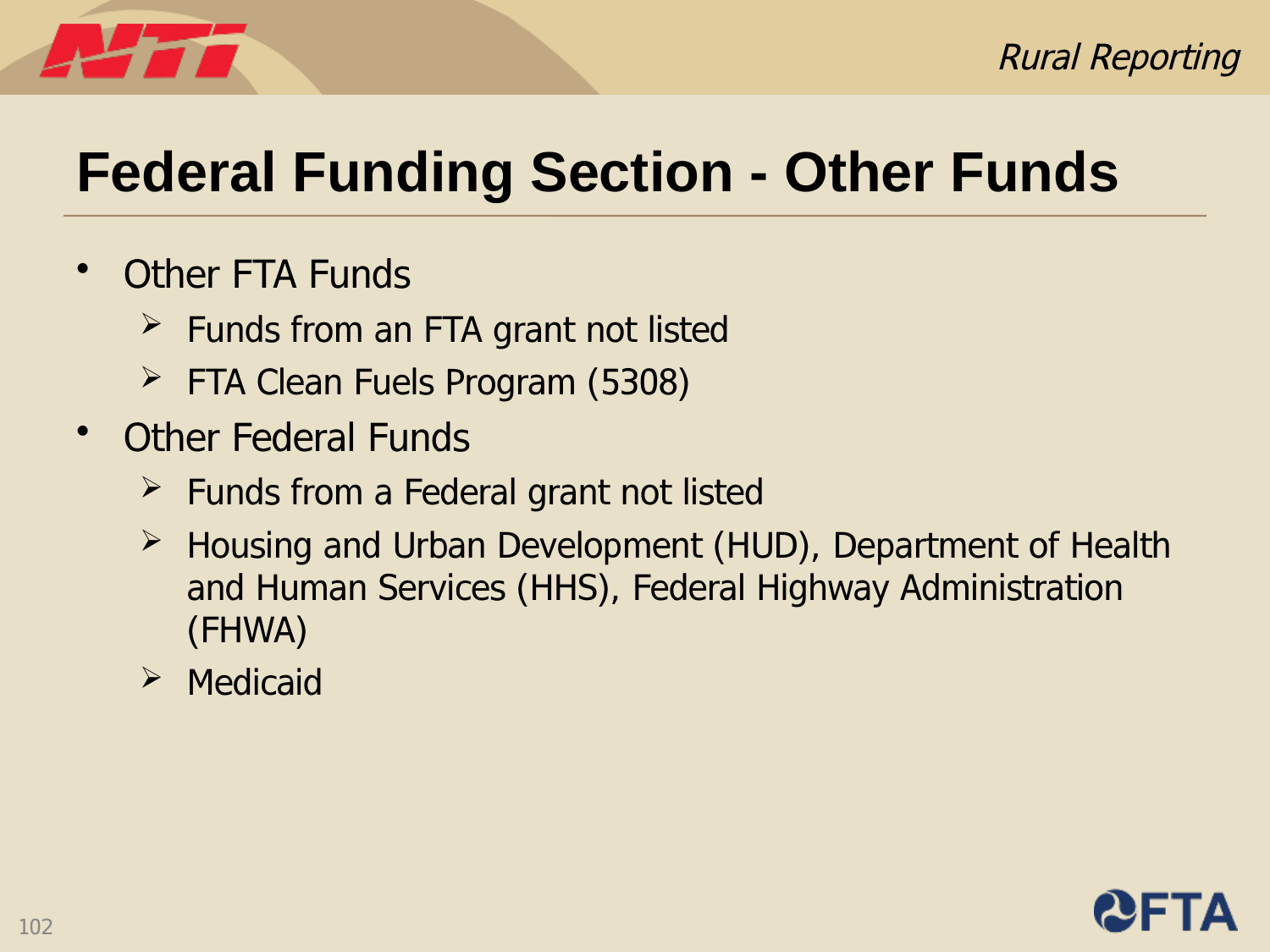

# Federal Funding Section - Other Funds
Other FTA Funds
Funds from an FTA grant not listed
FTA Clean Fuels Program (5308)
Other Federal Funds
Funds from a Federal grant not listed
Housing and Urban Development (HUD), Department of Health and Human Services (HHS), Federal Highway Administration (FHWA)
Medicaid

102